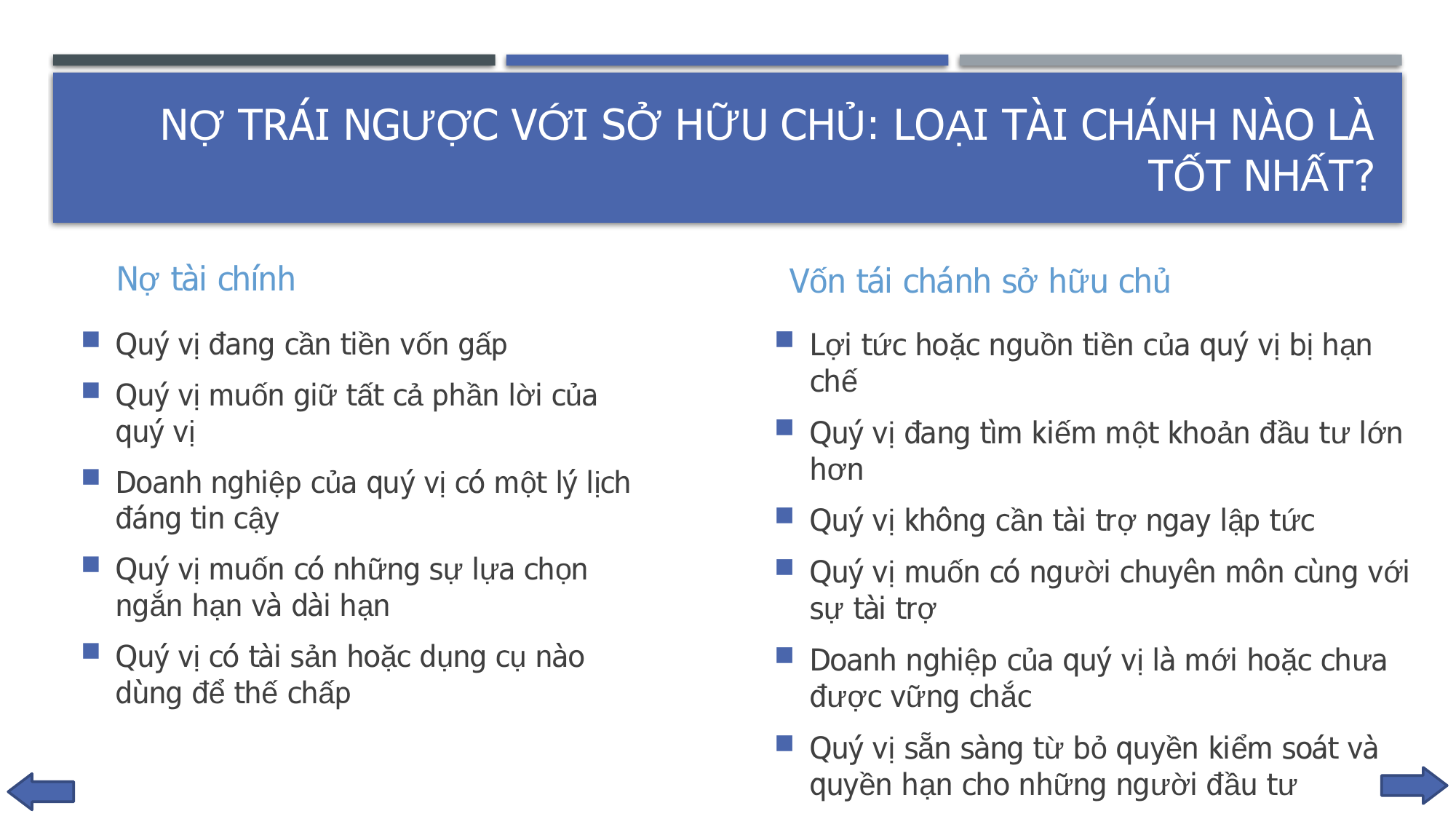

# Nợ trái ngược với sở hữu chủ: Loại tài chánh nào là tốt nhất?
Nợ tài chính
Vốn tái chánh sở hữu chủ
Quý vị đang cần tiền vốn gấp
Quý vị muốn giữ tất cả phần lời của quý vị
Doanh nghiệp của quý vị có một lý lịch đáng tin cậy
Quý vị muốn có những sự lựa chọn ngắn hạn và dài hạn
Quý vị có tài sản hoặc dụng cụ nào dùng để thế chấp
Lợi tức hoặc nguồn tiền của quý vị bị hạn chế
Quý vị đang tìm kiếm một khoản đầu tư lớn hơn
Quý vị không cần tài trợ ngay lập tức
Quý vị muốn có người chuyên môn cùng với sự tài trợ
Doanh nghiệp của quý vị là mới hoặc chưa được vững chắc
Quý vị sẵn sàng từ bỏ quyền kiểm soát và quyền hạn cho những người đầu tư